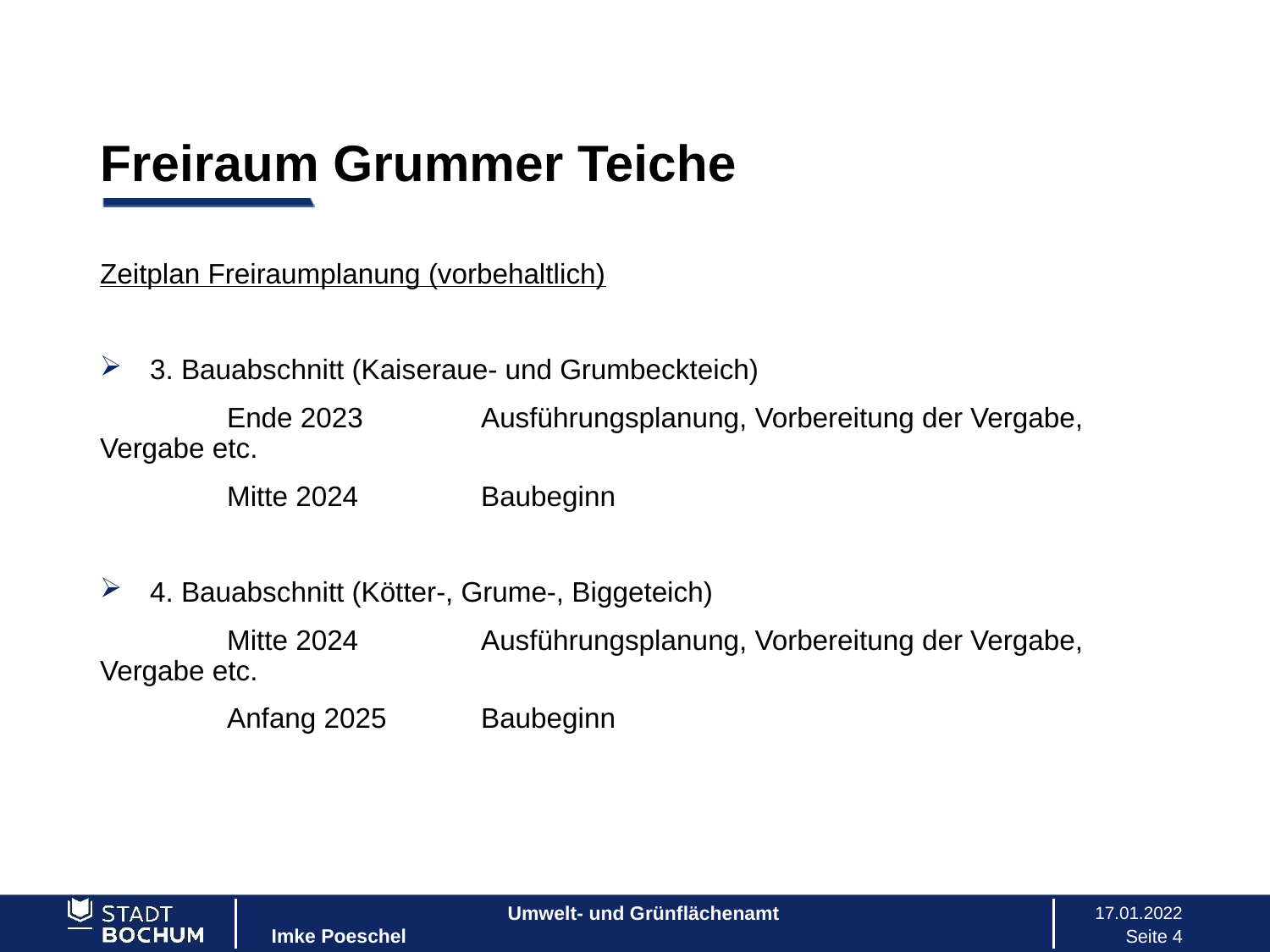

# Freiraum Grummer Teiche
Zeitplan Freiraumplanung (vorbehaltlich)

3. Bauabschnitt (Kaiseraue- und Grumbeckteich)
	Ende 2023 	Ausführungsplanung, Vorbereitung der Vergabe, Vergabe etc.
	Mitte 2024 	Baubeginn

4. Bauabschnitt (Kötter-, Grume-, Biggeteich)
	Mitte 2024 	Ausführungsplanung, Vorbereitung der Vergabe, Vergabe etc.
	Anfang 2025 	Baubeginn
Umwelt- und Grünflächenamt
Imke Poeschel
17.01.2022
Seite 4